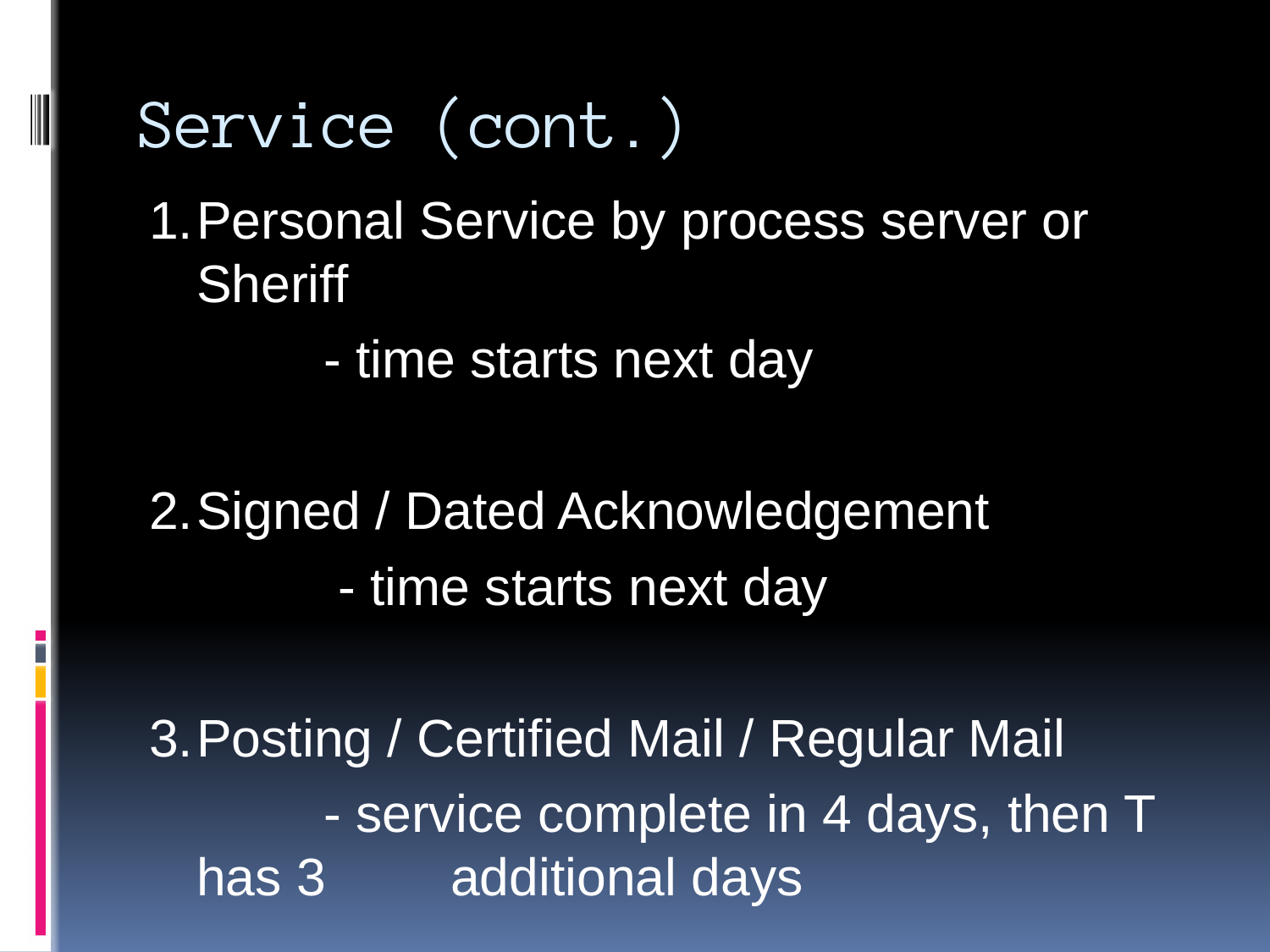

# Service (cont.)
1.	Personal Service by process server or Sheriff
		- time starts next day

2.	Signed / Dated Acknowledgement
		 - time starts next day

3.	Posting / Certified Mail / Regular Mail
		- service complete in 4 days, then T has 3 	additional days